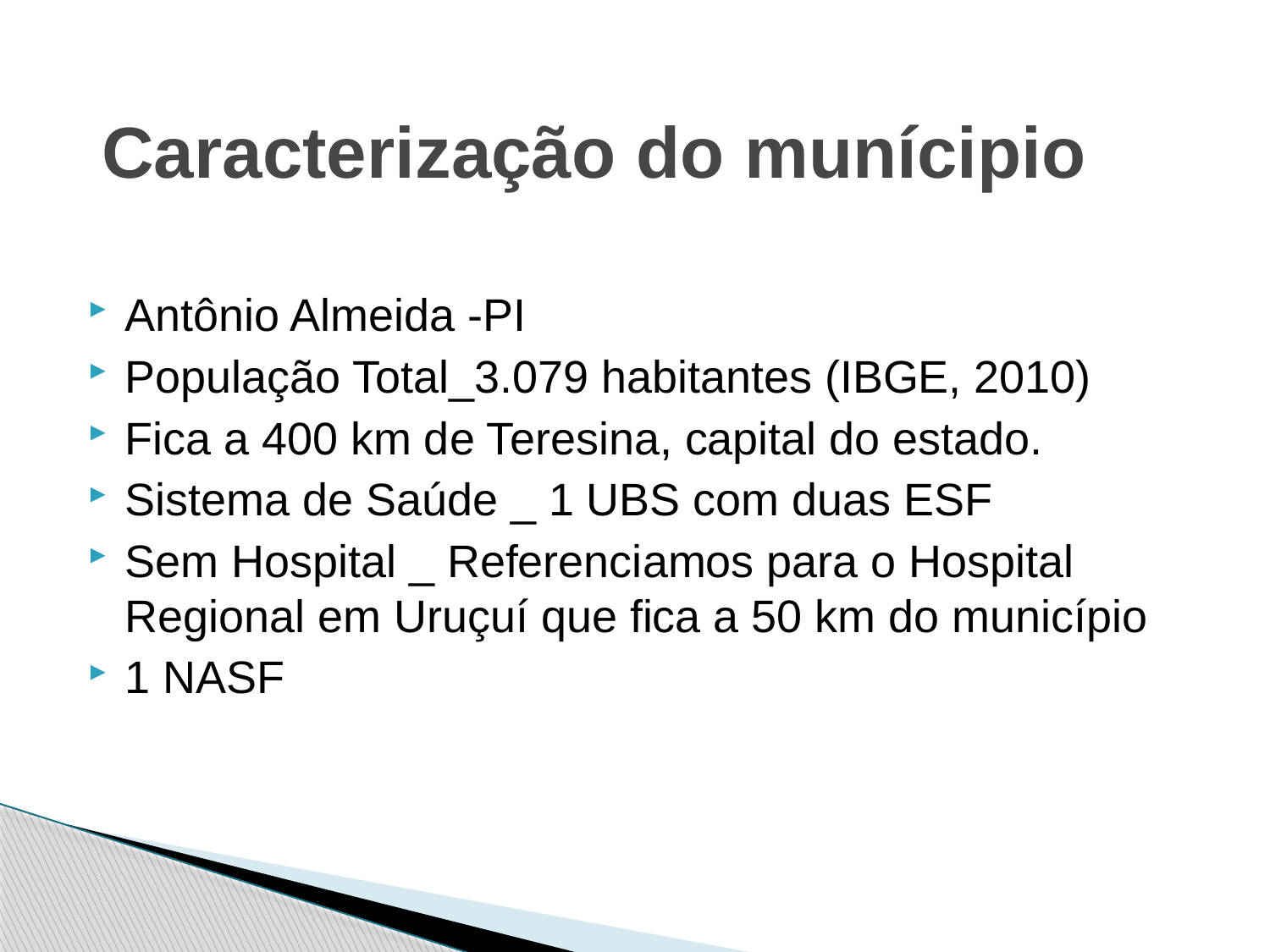

# Caracterização do munícipio

Antônio Almeida -PI
População Total_3.079 habitantes (IBGE, 2010)
Fica a 400 km de Teresina, capital do estado.
Sistema de Saúde _ 1 UBS com duas ESF
Sem Hospital _ Referenciamos para o Hospital Regional em Uruçuí que fica a 50 km do município
1 NASF